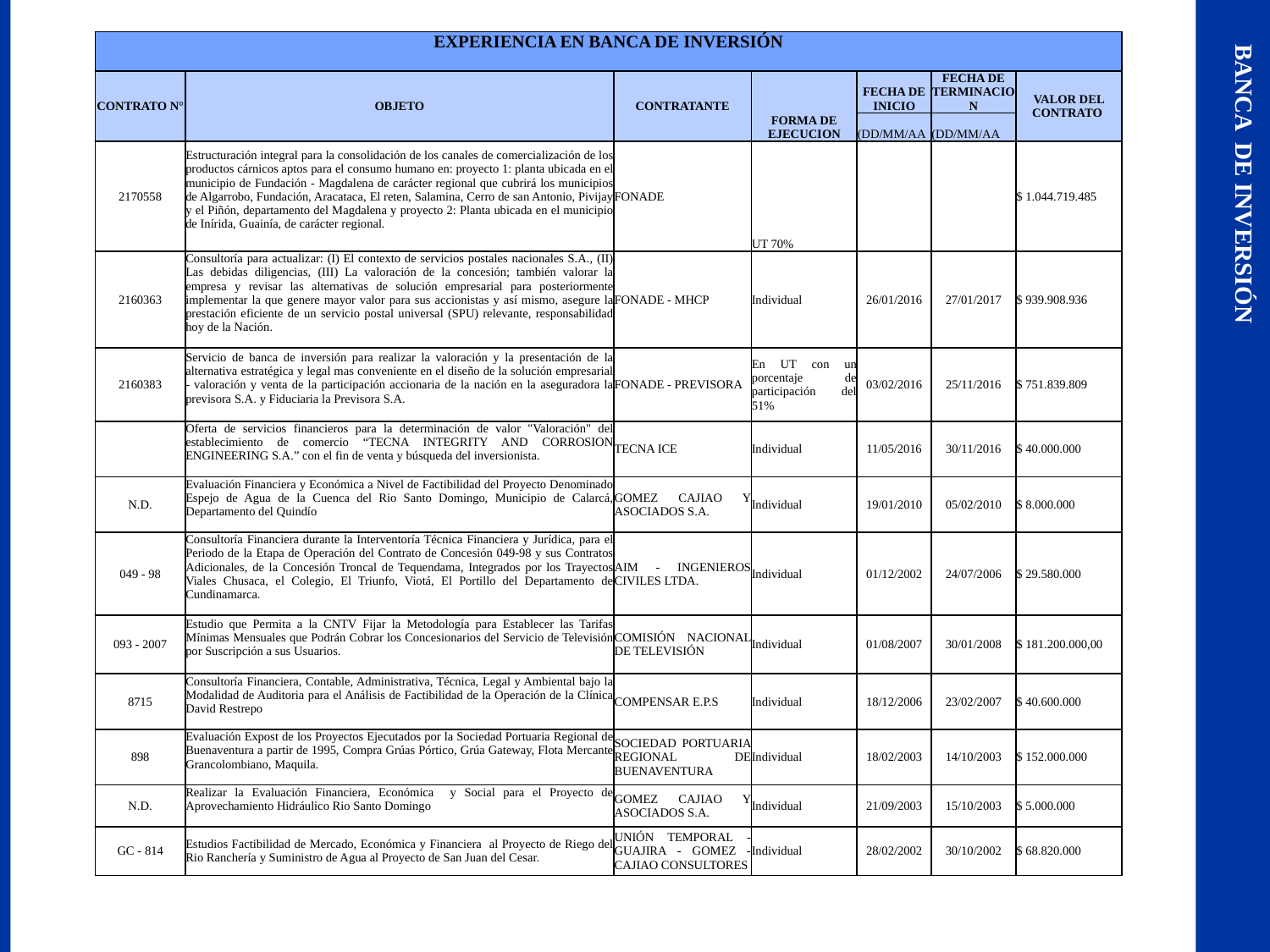

| EXPERIENCIA EN BANCA DE INVERSIÓN |  |  |  |  |  |  |
| --- | --- | --- | --- | --- | --- | --- |
| CONTRATO N° | OBJETO | CONTRATANTE | FORMA DE EJECUCION | FECHA DE INICIO | FECHA DE TERMINACION | VALOR DEL CONTRATO |
|  |  |  |  | (DD/MM/AA | (DD/MM/AA |  |
| 2170558 | Estructuración integral para la consolidación de los canales de comercialización de los productos cárnicos aptos para el consumo humano en: proyecto 1: planta ubicada en el municipio de Fundación - Magdalena de carácter regional que cubrirá los municipios de Algarrobo, Fundación, Aracataca, El reten, Salamina, Cerro de san Antonio, Pivijay y el Piñón, departamento del Magdalena y proyecto 2: Planta ubicada en el municipio de Inírida, Guainía, de carácter regional. | FONADE | UT 70% |  |  | $ 1.044.719.485 |
| 2160363 | Consultoría para actualizar: (I) El contexto de servicios postales nacionales S.A., (II) Las debidas diligencias, (III) La valoración de la concesión; también valorar la empresa y revisar las alternativas de solución empresarial para posteriormente implementar la que genere mayor valor para sus accionistas y así mismo, asegure la prestación eficiente de un servicio postal universal (SPU) relevante, responsabilidad hoy de la Nación. | FONADE - MHCP | Individual | 26/01/2016 | 27/01/2017 | $ 939.908.936 |
| 2160383 | Servicio de banca de inversión para realizar la valoración y la presentación de la alternativa estratégica y legal mas conveniente en el diseño de la solución empresarial - valoración y venta de la participación accionaria de la nación en la aseguradora la previsora S.A. y Fiduciaria la Previsora S.A. | FONADE - PREVISORA | En UT con un porcentaje de participación del 51% | 03/02/2016 | 25/11/2016 | $ 751.839.809 |
|  | Oferta de servicios financieros para la determinación de valor "Valoración" del establecimiento de comercio “TECNA INTEGRITY AND CORROSION ENGINEERING S.A.” con el fin de venta y búsqueda del inversionista. | TECNA ICE | Individual | 11/05/2016 | 30/11/2016 | $ 40.000.000 |
| N.D. | Evaluación Financiera y Económica a Nivel de Factibilidad del Proyecto Denominado Espejo de Agua de la Cuenca del Rio Santo Domingo, Municipio de Calarcá, Departamento del Quindío | GOMEZ CAJIAO Y ASOCIADOS S.A. | Individual | 19/01/2010 | 05/02/2010 | $ 8.000.000 |
| 049 - 98 | Consultoría Financiera durante la Interventoría Técnica Financiera y Jurídica, para el Periodo de la Etapa de Operación del Contrato de Concesión 049-98 y sus Contratos Adicionales, de la Concesión Troncal de Tequendama, Integrados por los Trayectos Viales Chusaca, el Colegio, El Triunfo, Viotá, El Portillo del Departamento de Cundinamarca. | AIM - INGENIEROS CIVILES LTDA. | Individual | 01/12/2002 | 24/07/2006 | $ 29.580.000 |
| 093 - 2007 | Estudio que Permita a la CNTV Fijar la Metodología para Establecer las Tarifas Mínimas Mensuales que Podrán Cobrar los Concesionarios del Servicio de Televisión por Suscripción a sus Usuarios. | COMISIÓN NACIONAL DE TELEVISIÓN | Individual | 01/08/2007 | 30/01/2008 | $ 181.200.000,00 |
| 8715 | Consultoría Financiera, Contable, Administrativa, Técnica, Legal y Ambiental bajo la Modalidad de Auditoria para el Análisis de Factibilidad de la Operación de la Clínica David Restrepo | COMPENSAR E.P.S | Individual | 18/12/2006 | 23/02/2007 | $ 40.600.000 |
| 898 | Evaluación Expost de los Proyectos Ejecutados por la Sociedad Portuaria Regional de Buenaventura a partir de 1995, Compra Grúas Pórtico, Grúa Gateway, Flota Mercante Grancolombiano, Maquila. | SOCIEDAD PORTUARIA REGIONAL DE BUENAVENTURA | Individual | 18/02/2003 | 14/10/2003 | $ 152.000.000 |
| N.D. | Realizar la Evaluación Financiera, Económica y Social para el Proyecto de Aprovechamiento Hidráulico Rio Santo Domingo | GOMEZ CAJIAO Y ASOCIADOS S.A. | Individual | 21/09/2003 | 15/10/2003 | $ 5.000.000 |
| GC - 814 | Estudios Factibilidad de Mercado, Económica y Financiera al Proyecto de Riego del Rio Ranchería y Suministro de Agua al Proyecto de San Juan del Cesar. | UNIÓN TEMPORAL - GUAJIRA - GOMEZ - CAJIAO CONSULTORES | Individual | 28/02/2002 | 30/10/2002 | $ 68.820.000 |
BANCA  DE INVERSIÓN